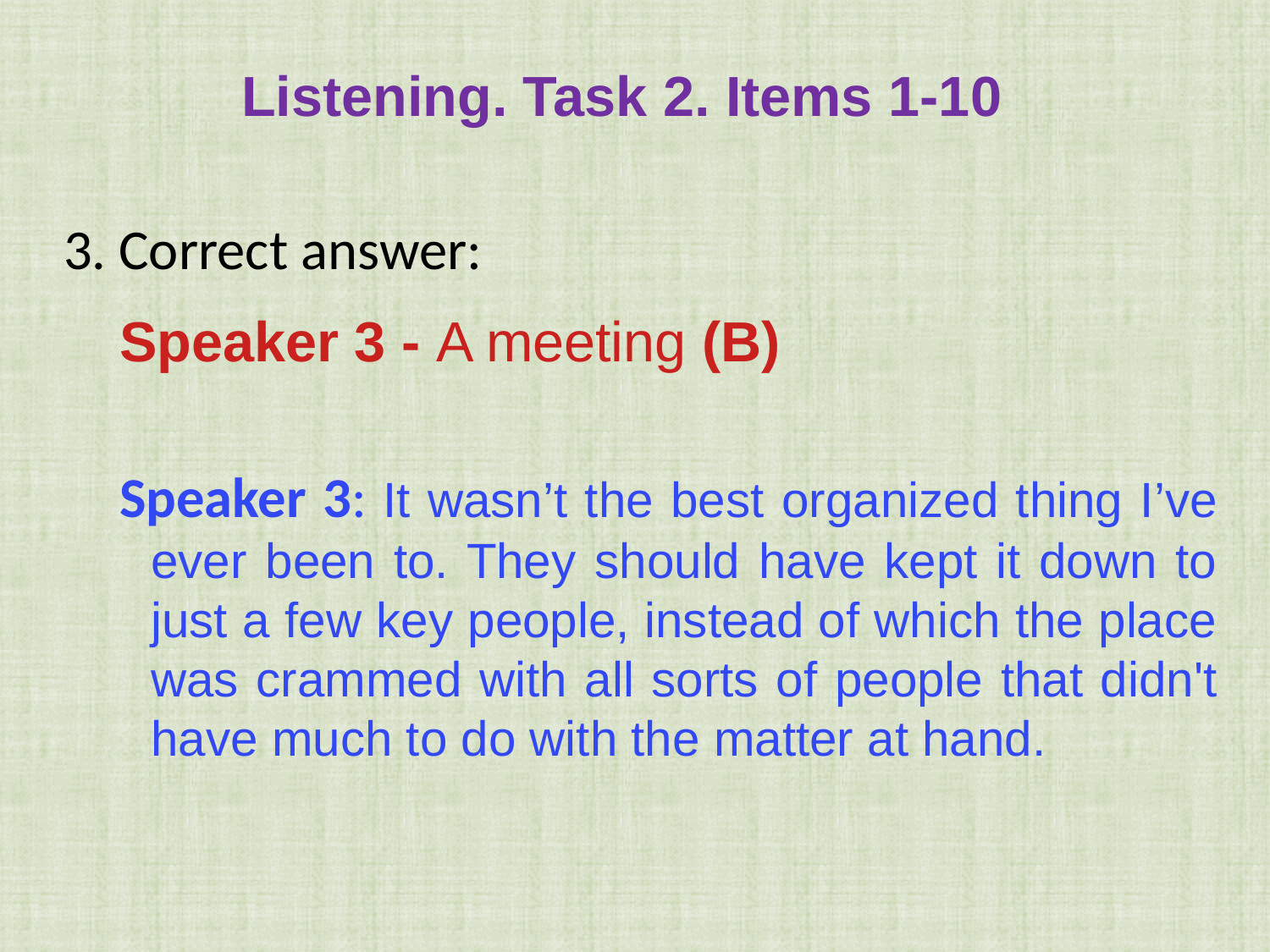

Listening. Task 2. Items 1-10

3. Correct answer:
Speaker 3 - A meeting (B)

Speaker 3: It wasn’t the best organized thing I’ve ever been to. They should have kept it down to just a few key people, instead of which the place was crammed with all sorts of people that didn't have much to do with the matter at hand.